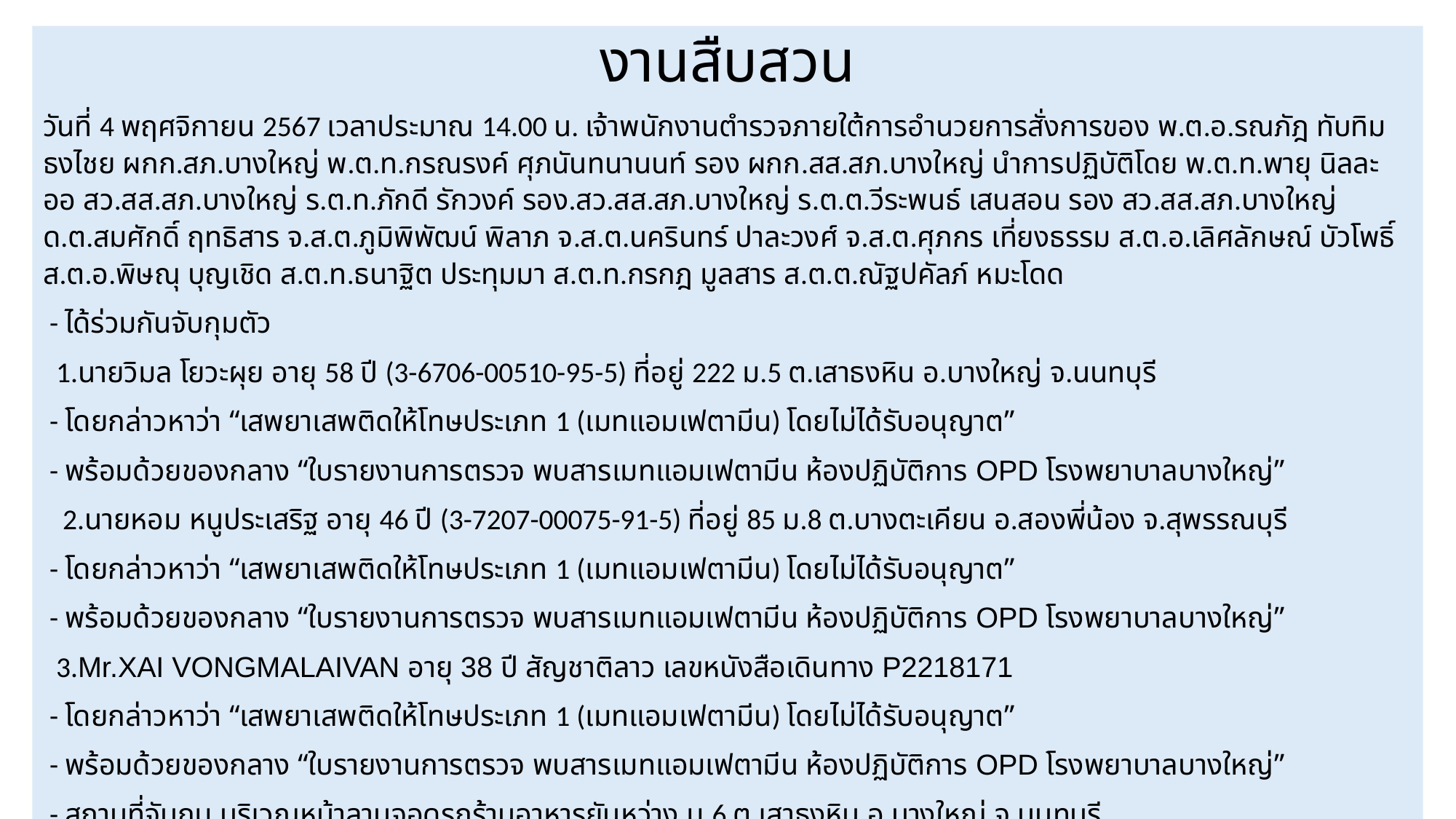

# งานสืบสวน
วันที่ 4 พฤศจิกายน 2567 เวลาประมาณ 14.00 น. เจ้าพนักงานตำรวจภายใต้การอำนวยการสั่งการของ พ.ต.อ.รณภัฎ ทับทิมธงไชย ผกก.สภ.บางใหญ่ พ.ต.ท.กรณรงค์ ศุภนันทนานนท์ รอง ผกก.สส.สภ.บางใหญ่ นำการปฏิบัติโดย พ.ต.ท.พายุ นิลละออ สว.สส.สภ.บางใหญ่ ร.ต.ท.ภักดี รักวงค์ รอง.สว.สส.สภ.บางใหญ่ ร.ต.ต.วีระพนธ์ เสนสอน รอง สว.สส.สภ.บางใหญ่ ด.ต.สมศักดิ์ ฤทธิสาร จ.ส.ต.ภูมิพิพัฒน์ พิลาภ จ.ส.ต.นครินทร์ ปาละวงศ์ จ.ส.ต.ศุภกร เที่ยงธรรม ส.ต.อ.เลิศลักษณ์ บัวโพธิ์ ส.ต.อ.พิษณุ บุญเชิด ส.ต.ท.ธนาฐิต ประทุมมา ส.ต.ท.กรกฎ มูลสาร ส.ต.ต.ณัฐปคัลภ์ หมะโดด
 - ได้ร่วมกันจับกุมตัว
  1.นายวิมล โยวะผุย อายุ 58 ปี (3-6706-00510-95-5) ที่อยู่ 222 ม.5 ต.เสาธงหิน อ.บางใหญ่ จ.นนทบุรี
 - โดยกล่าวหาว่า “เสพยาเสพติดให้โทษประเภท 1 (เมทแอมเฟตามีน) โดยไม่ได้รับอนุญาต”
 - พร้อมด้วยของกลาง “ใบรายงานการตรวจ พบสารเมทแอมเฟตามีน ห้องปฏิบัติการ OPD โรงพยาบาลบางใหญ่”
   2.นายหอม หนูประเสริฐ อายุ 46 ปี (3-7207-00075-91-5) ที่อยู่ 85 ม.8 ต.บางตะเคียน อ.สองพี่น้อง จ.สุพรรณบุรี
 - โดยกล่าวหาว่า “เสพยาเสพติดให้โทษประเภท 1 (เมทแอมเฟตามีน) โดยไม่ได้รับอนุญาต”
 - พร้อมด้วยของกลาง “ใบรายงานการตรวจ พบสารเมทแอมเฟตามีน ห้องปฏิบัติการ OPD โรงพยาบาลบางใหญ่”
  3.Mr.XAI VONGMALAIVAN อายุ 38 ปี สัญชาติลาว เลขหนังสือเดินทาง P2218171
 - โดยกล่าวหาว่า “เสพยาเสพติดให้โทษประเภท 1 (เมทแอมเฟตามีน) โดยไม่ได้รับอนุญาต”
 - พร้อมด้วยของกลาง “ใบรายงานการตรวจ พบสารเมทแอมเฟตามีน ห้องปฏิบัติการ OPD โรงพยาบาลบางใหญ่”
 - สถานที่จับกุม บริเวณหน้าลานจอดรถร้านอาหารยันหว่าง ม.6 ต.เสาธงหิน อ.บางใหญ่ จ.นนทบุรี